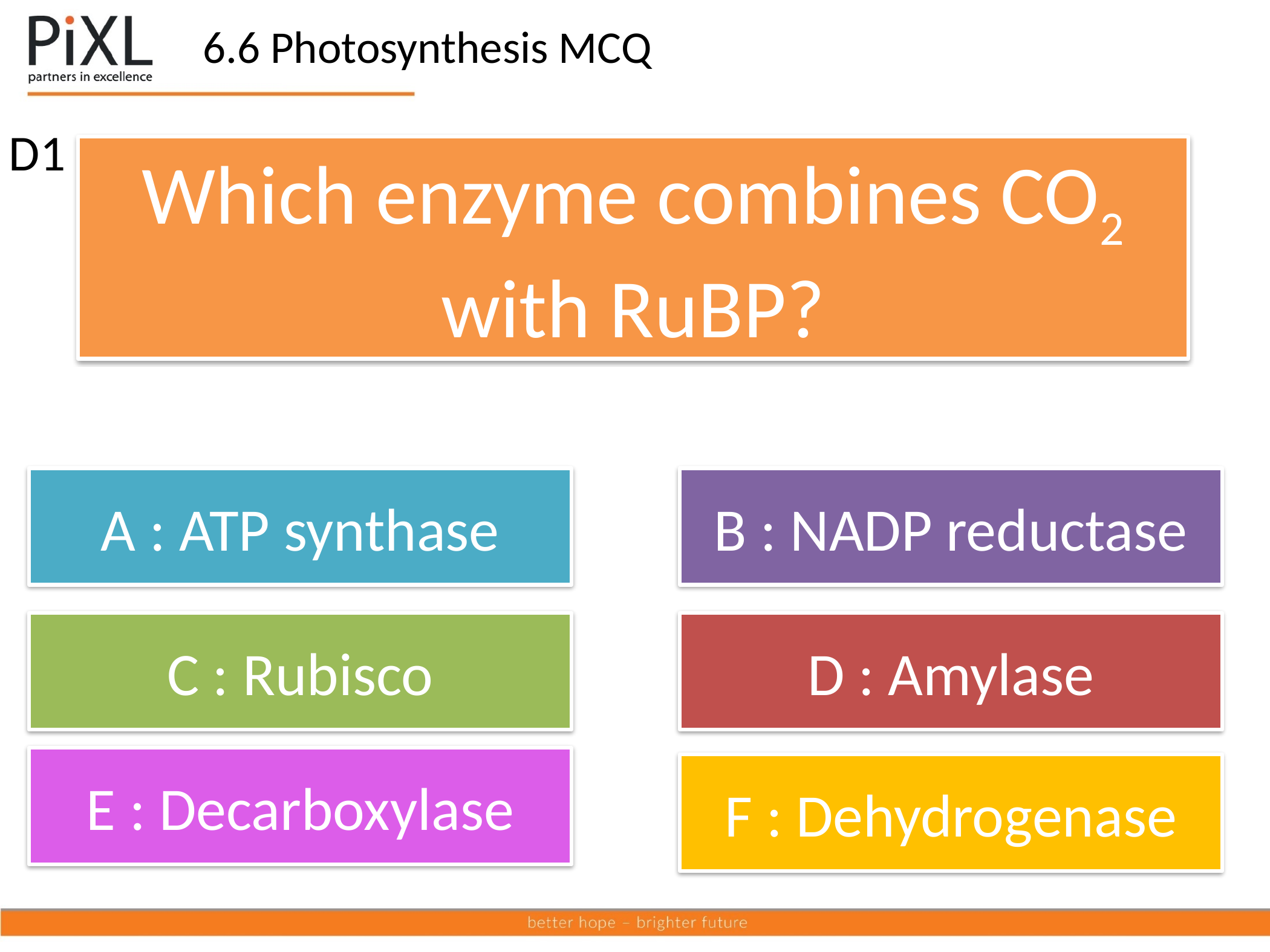

6.6 Photosynthesis MCQ
D1
Which enzyme combines CO2 with RuBP?
A : ATP synthase
B : NADP reductase
C : Rubisco
D : Amylase
E : Decarboxylase
F : Dehydrogenase